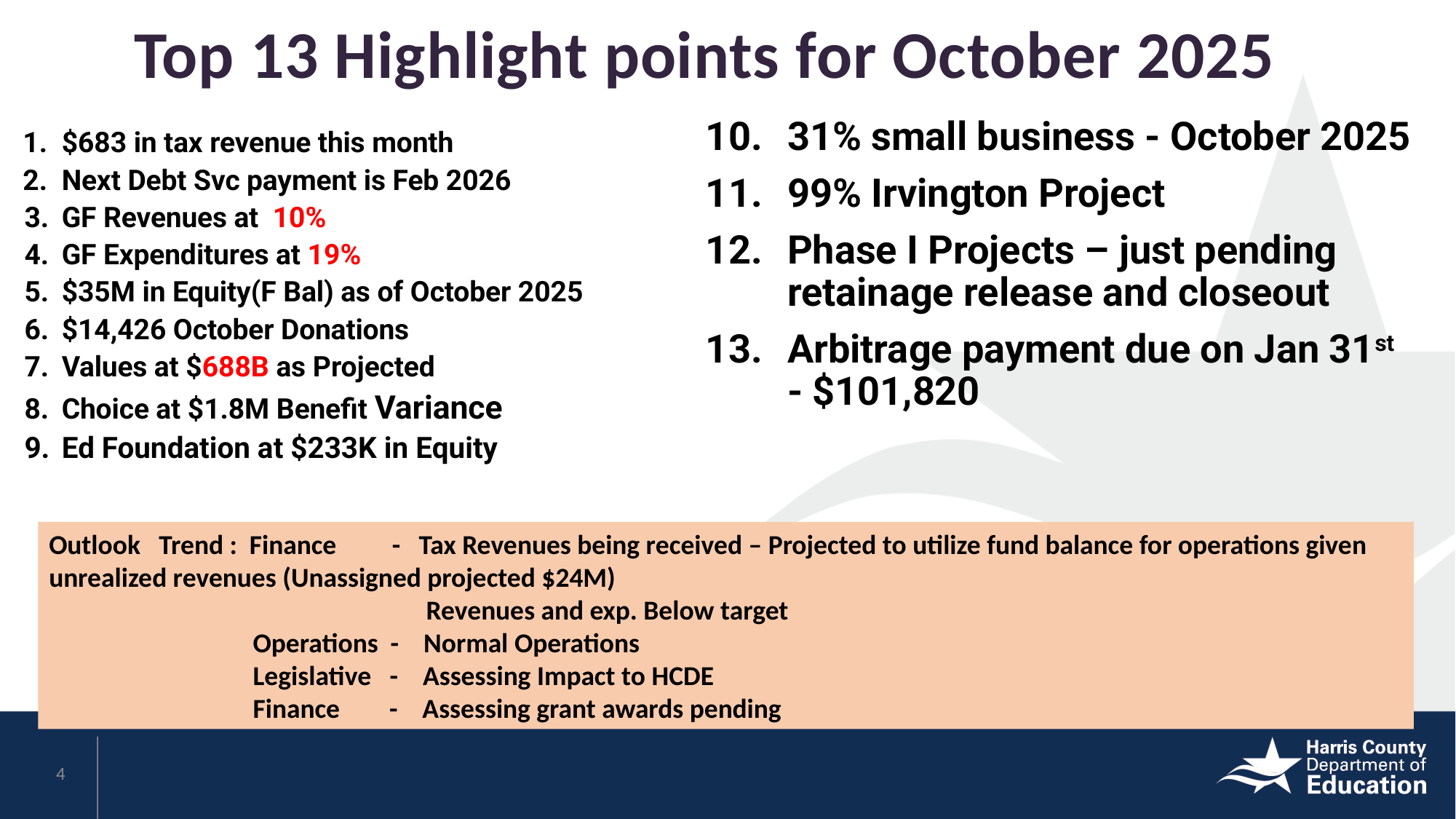

Top 13 Highlight points for October 2025
31% small business - October 2025
99% Irvington Project
Phase I Projects – just pending retainage release and closeout
Arbitrage payment due on Jan 31st - $101,820
$683 in tax revenue this month
Next Debt Svc payment is Feb 2026
GF Revenues at  10%
GF Expenditures at 19%
$35M in Equity(F Bal) as of October 2025
$14,426 October Donations
Values at $688B as Projected
Choice at $1.8M Benefit Variance
Ed Foundation at $233K in Equity
Outlook   Trend :  Finance         -   Tax Revenues being received – Projected to utilize fund balance for operations given unrealized revenues (Unassigned projected $24M)
                                                             Revenues and exp. Below target
                                 Operations  -    Normal Operations
                                 Legislative   -    Assessing Impact to HCDE
                                 Finance        -    Assessing grant awards pending
4